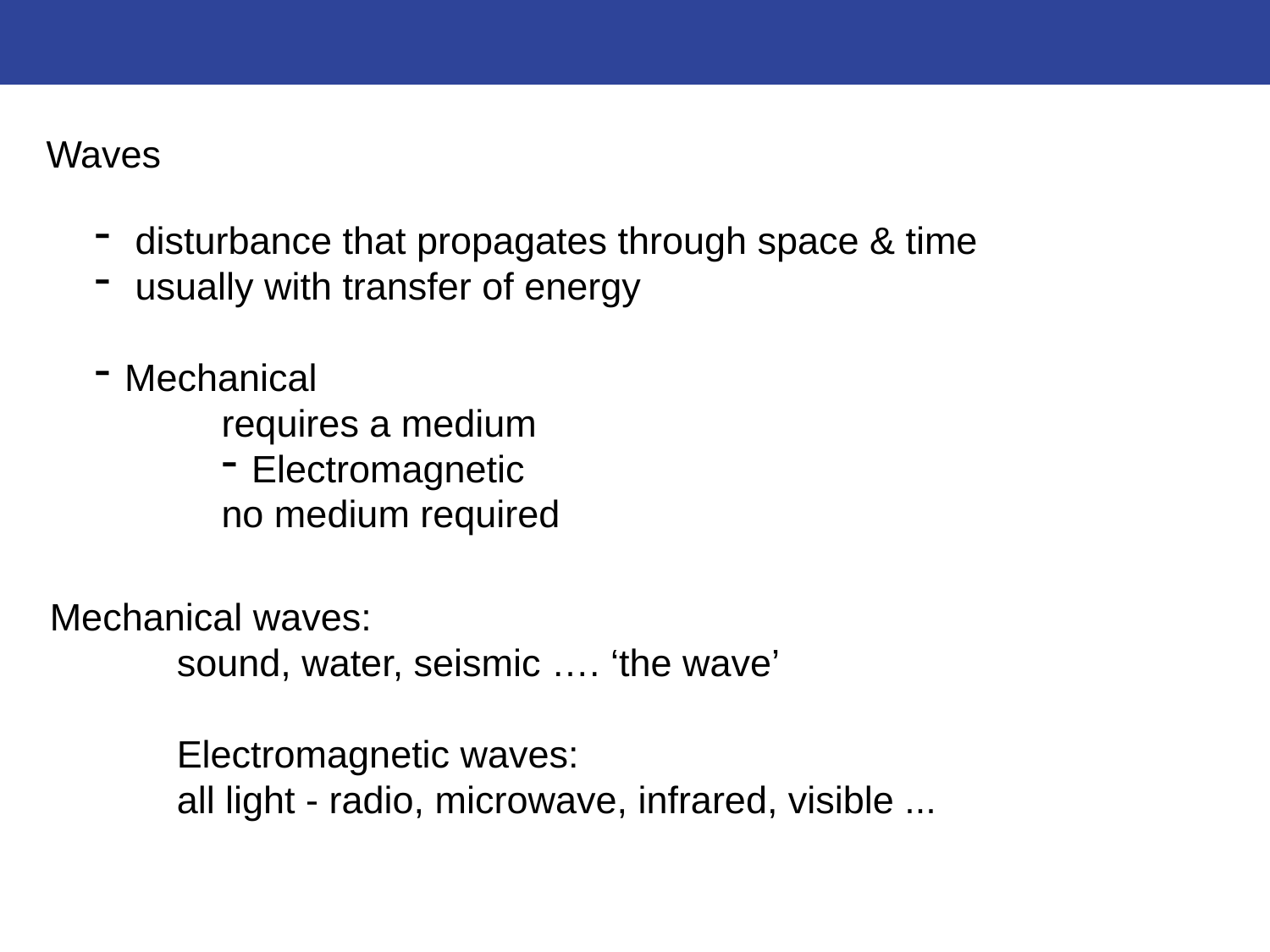

Waves
 disturbance that propagates through space & time
 usually with transfer of energy

Mechanical
requires a medium
Electromagnetic
no medium required
Mechanical waves:
sound, water, seismic …. ‘the wave’

Electromagnetic waves:
all light - radio, microwave, infrared, visible ...